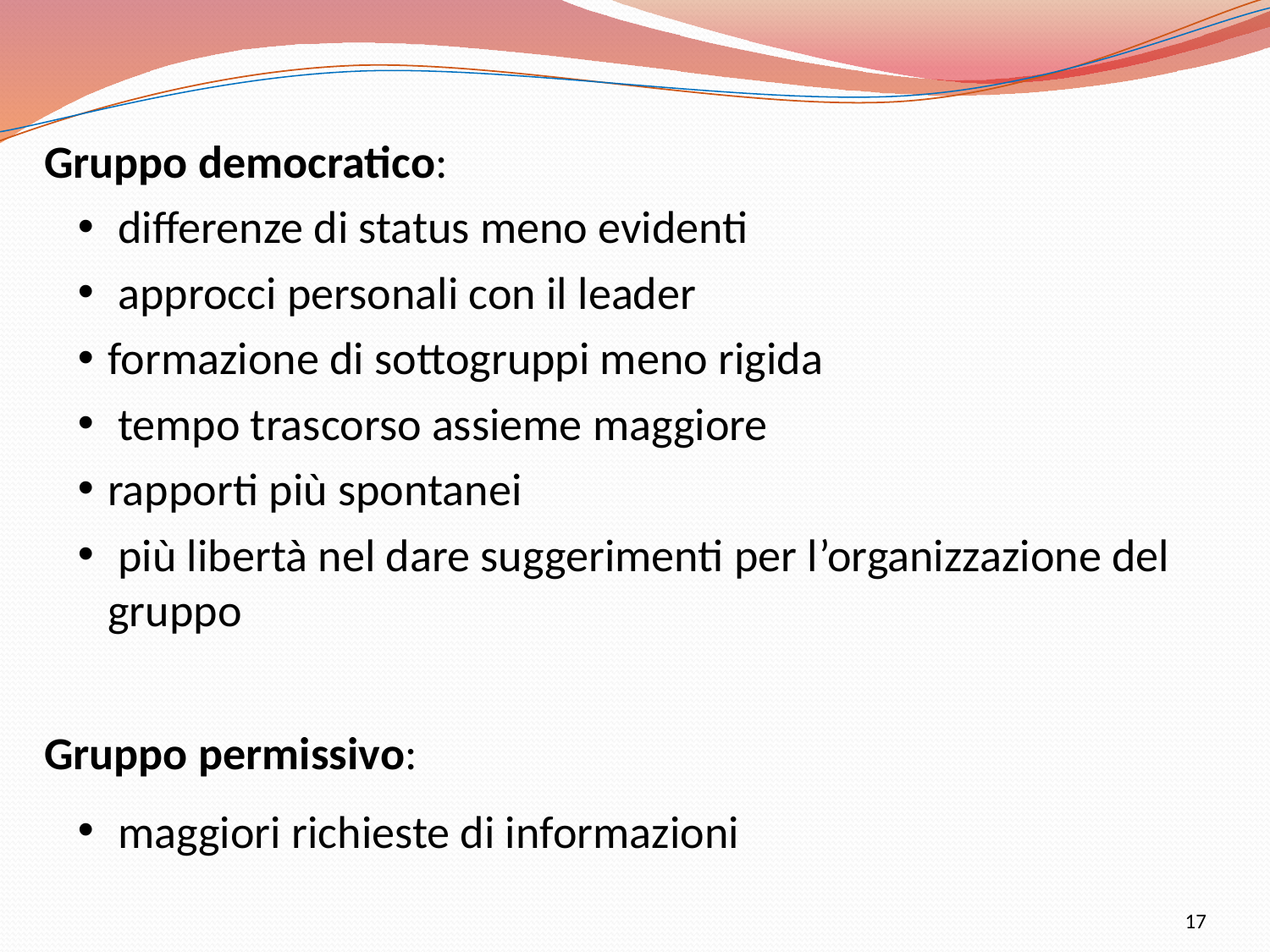

Gruppo democratico:
 differenze di status meno evidenti
 approcci personali con il leader
formazione di sottogruppi meno rigida
 tempo trascorso assieme maggiore
rapporti più spontanei
 più libertà nel dare suggerimenti per l’organizzazione del gruppo

Gruppo permissivo:
 maggiori richieste di informazioni
17